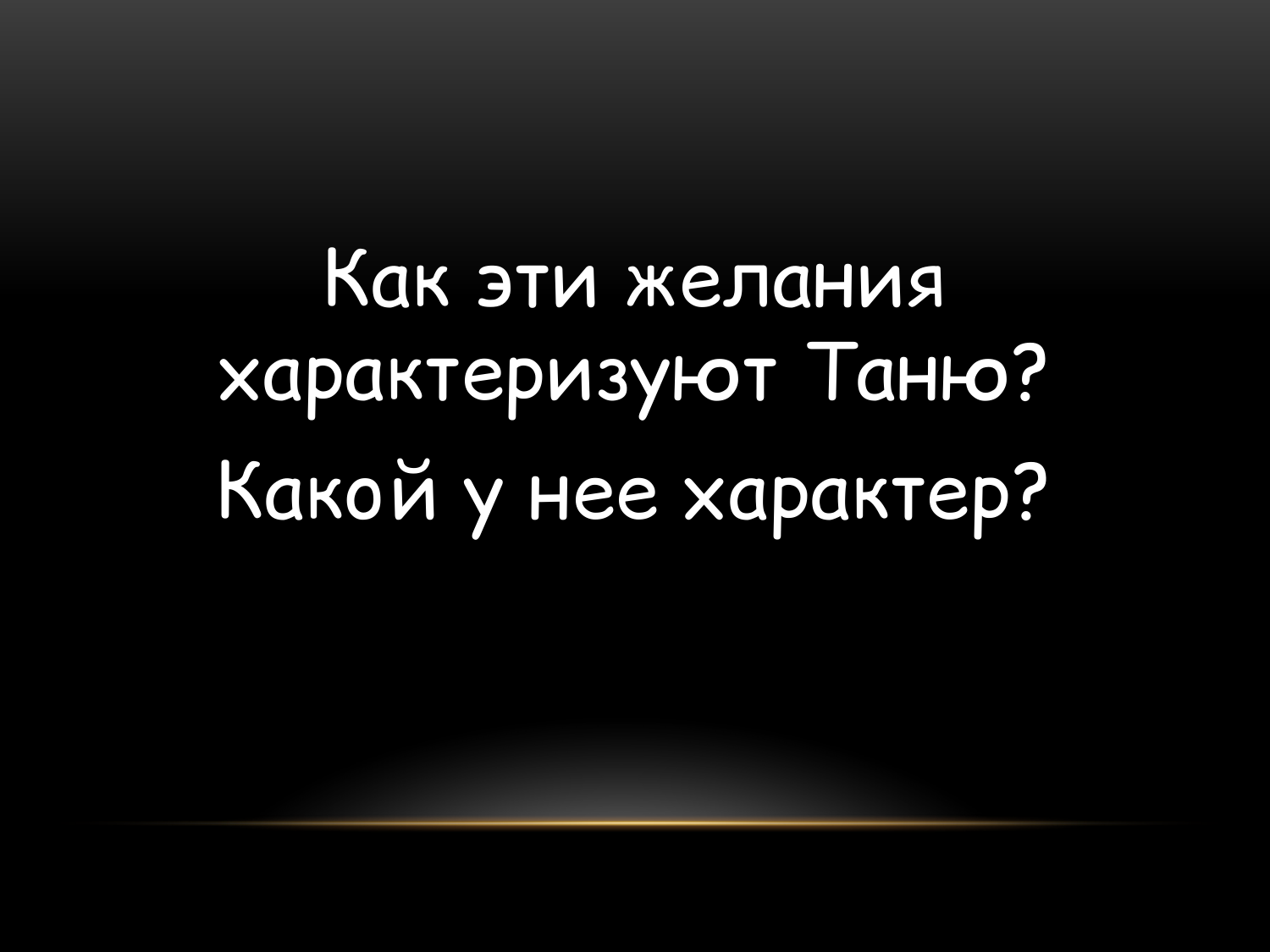

Как эти желания характеризуют Таню?
Какой у нее характер?